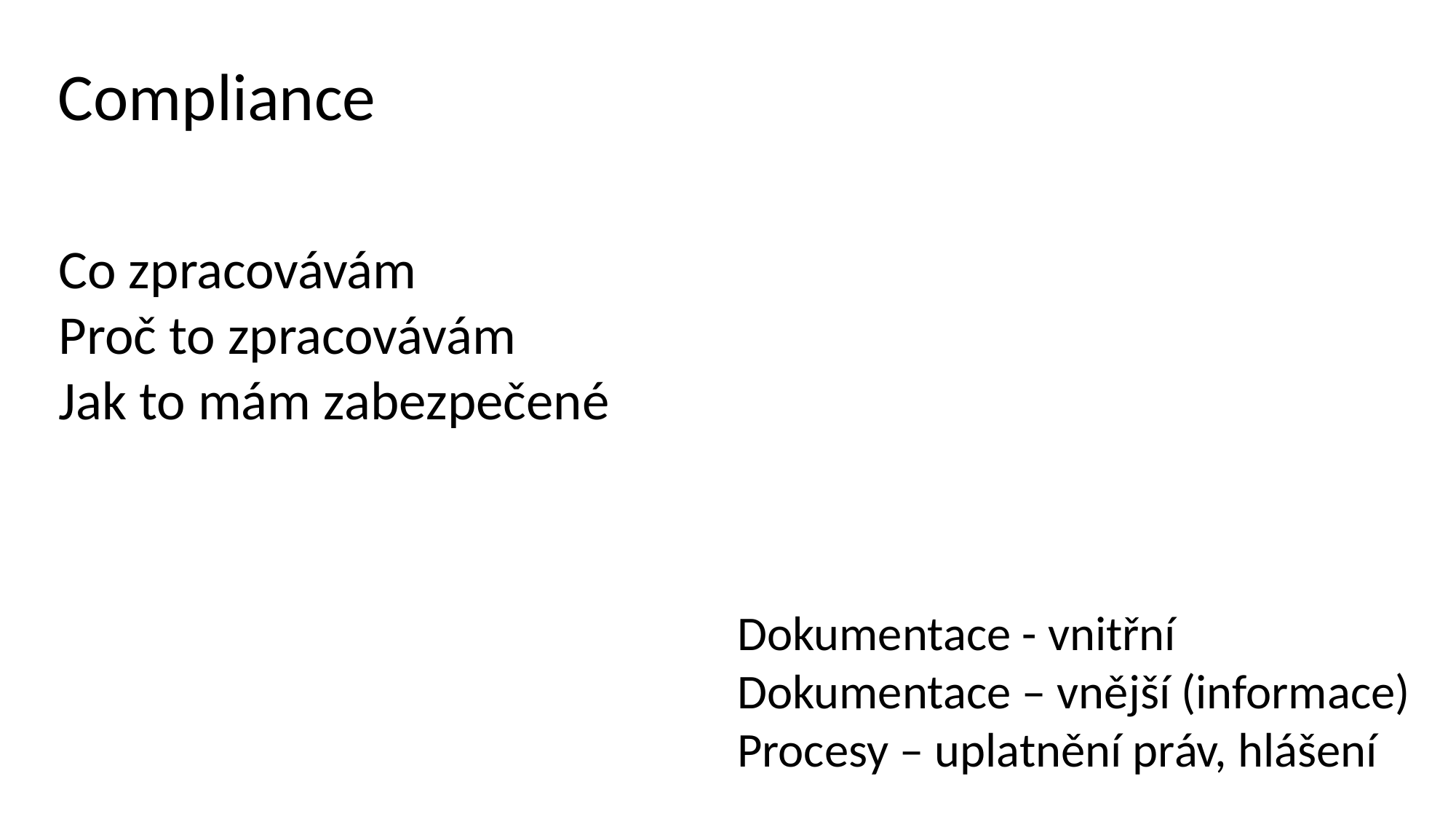

Compliance
Co zpracovávám
Proč to zpracovávám
Jak to mám zabezpečené
Dokumentace - vnitřní
Dokumentace – vnější (informace)
Procesy – uplatnění práv, hlášení